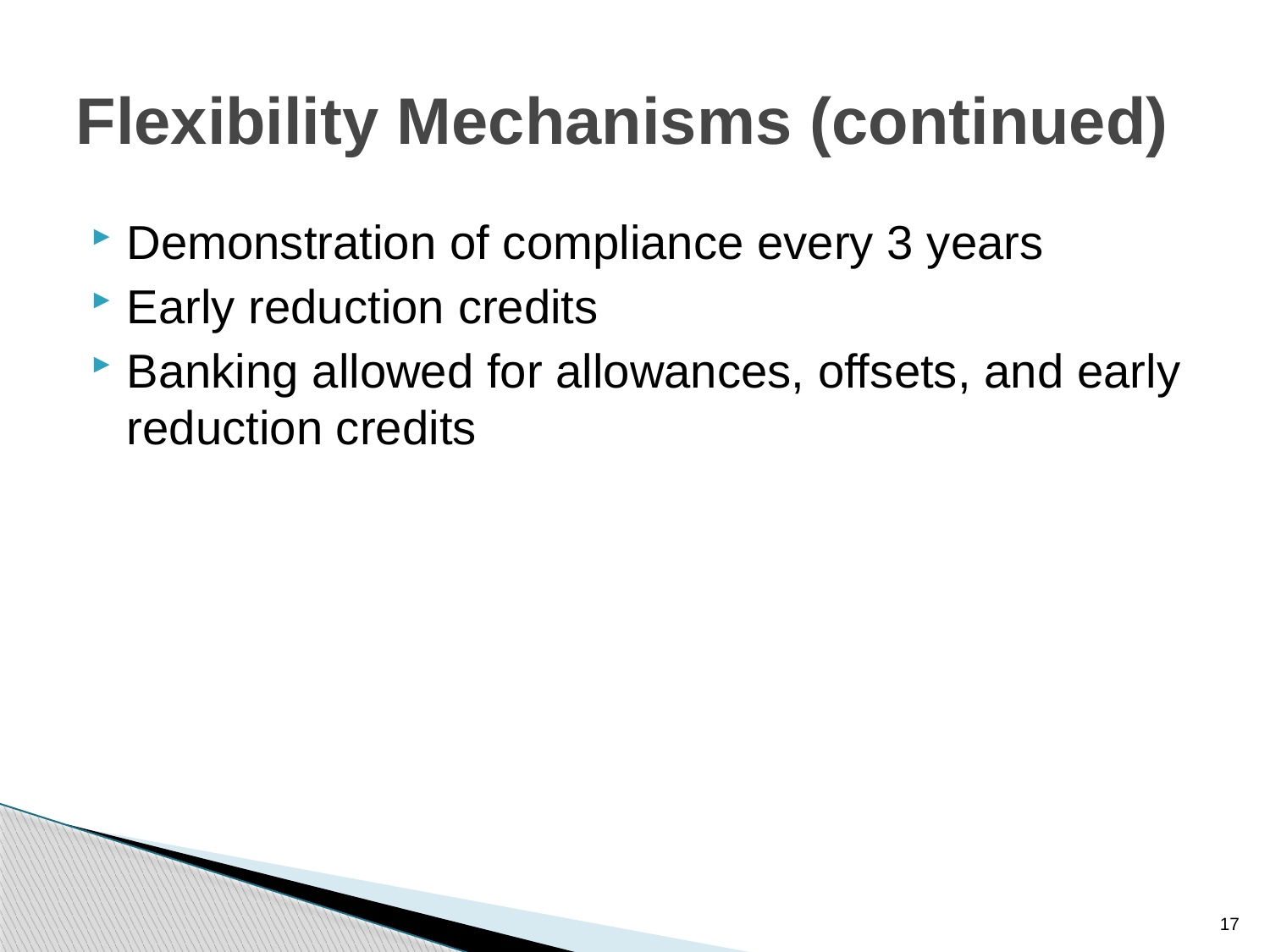

# Flexibility Mechanisms (continued)
Demonstration of compliance every 3 years
Early reduction credits
Banking allowed for allowances, offsets, and early reduction credits

17